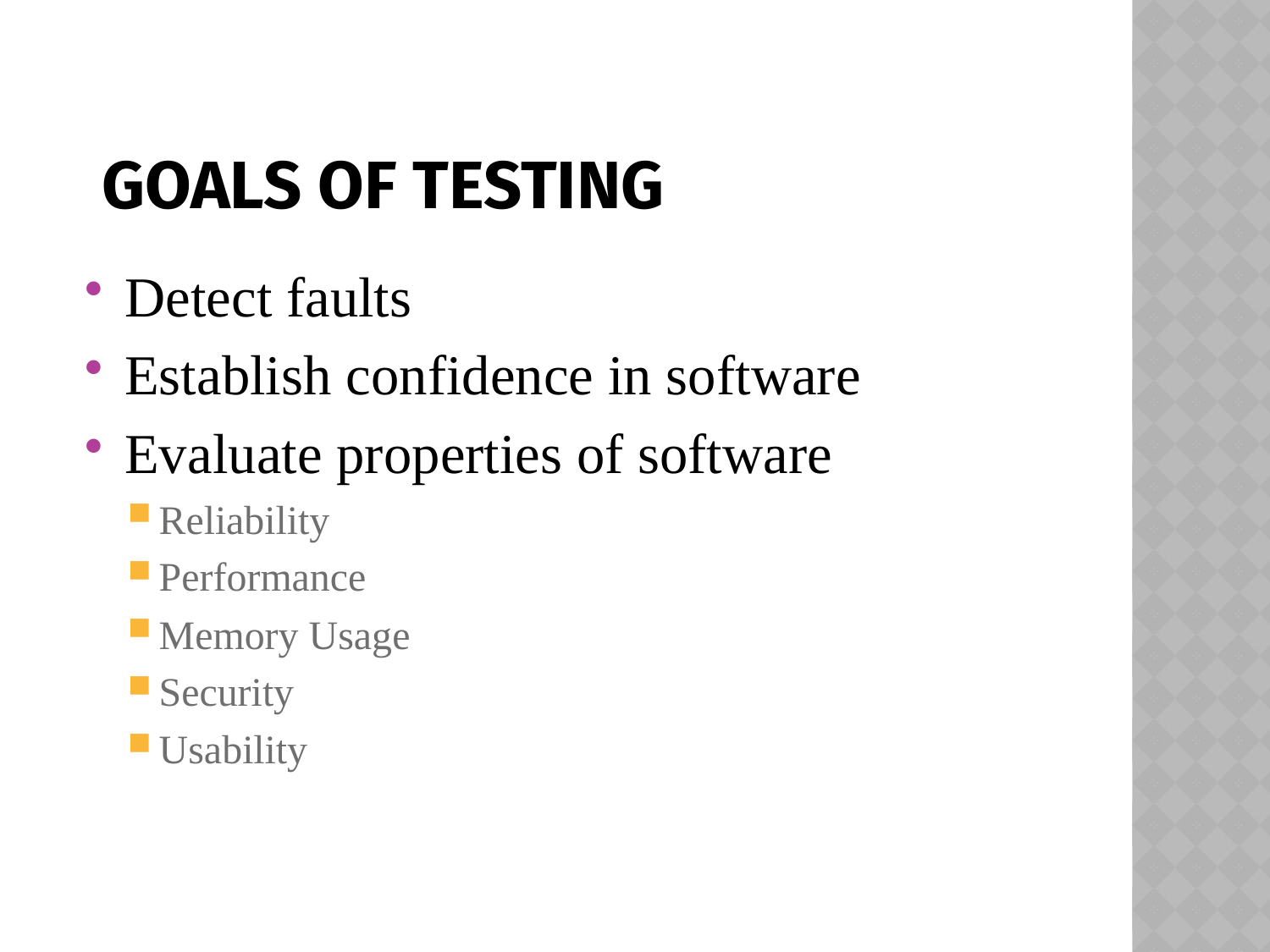

# Goals of Testing
Detect faults
Establish confidence in software
Evaluate properties of software
Reliability
Performance
Memory Usage
Security
Usability